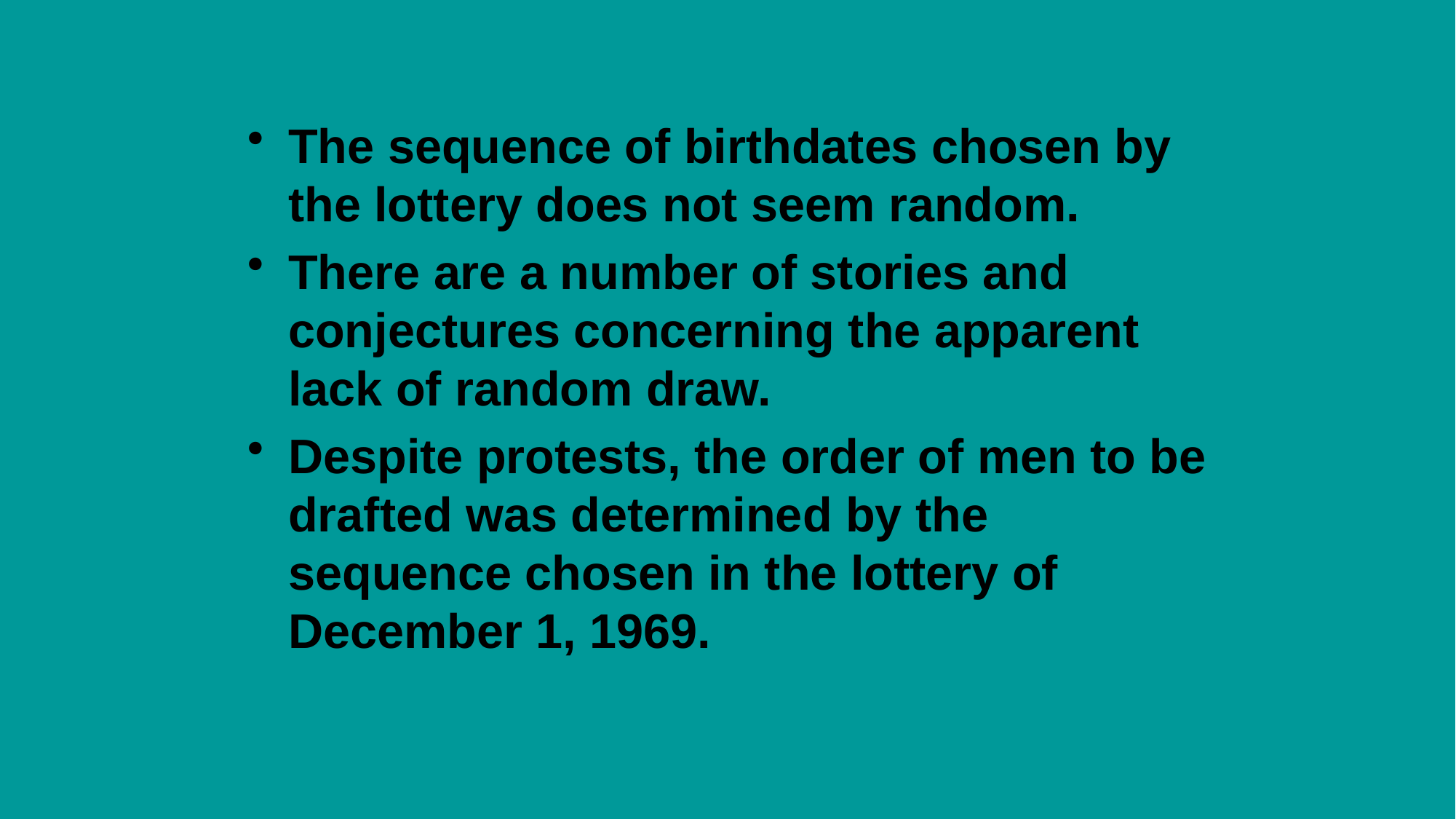

#
The sequence of birthdates chosen by the lottery does not seem random.
There are a number of stories and conjectures concerning the apparent lack of random draw.
Despite protests, the order of men to be drafted was determined by the sequence chosen in the lottery of December 1, 1969.